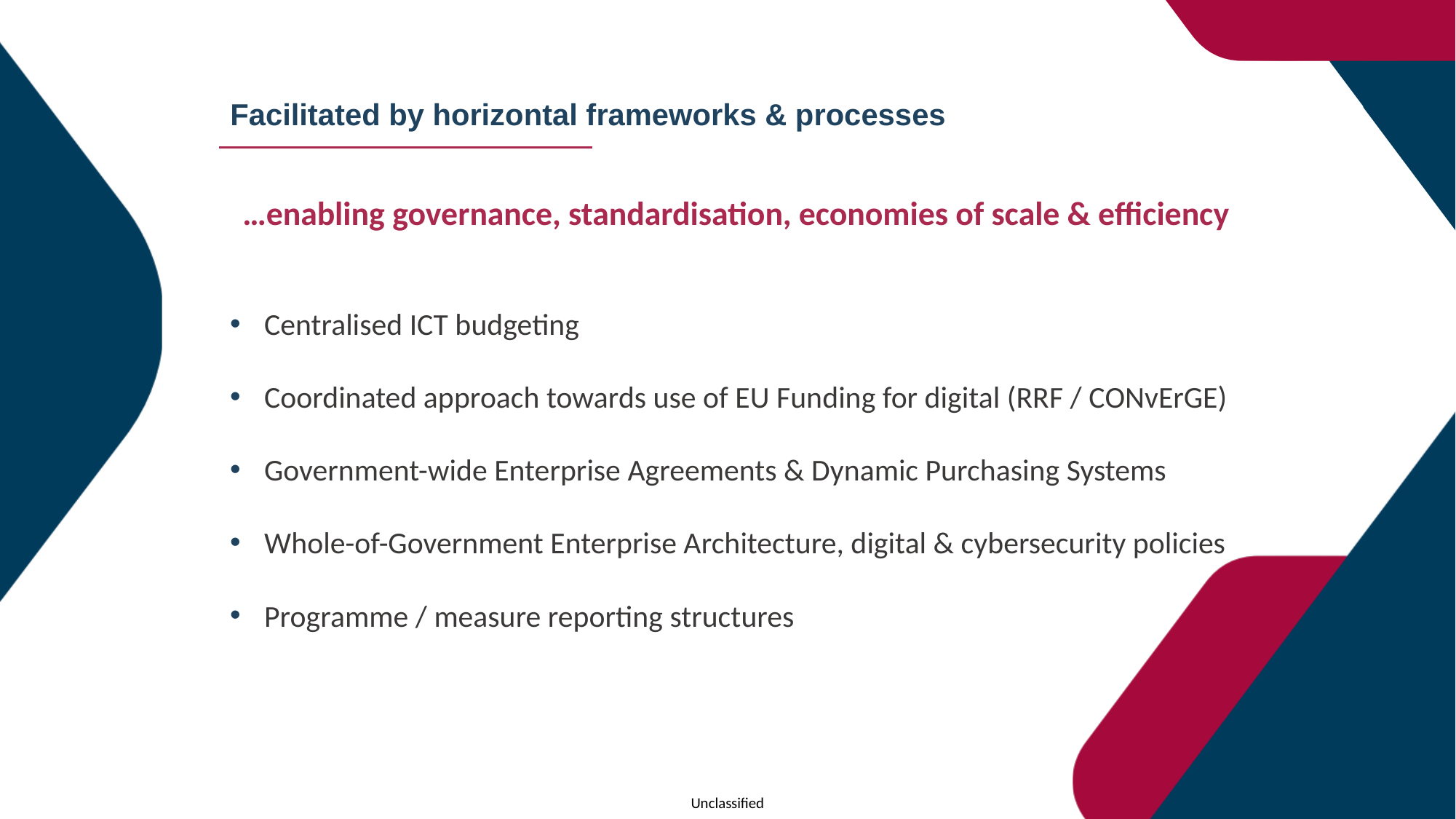

Facilitated by horizontal frameworks & processes
…enabling governance, standardisation, economies of scale & efficiency

Centralised ICT budgeting

Coordinated approach towards use of EU Funding for digital (RRF / CONvErGE)

Government-wide Enterprise Agreements & Dynamic Purchasing Systems

Whole-of-Government Enterprise Architecture, digital & cybersecurity policies

Programme / measure reporting structures